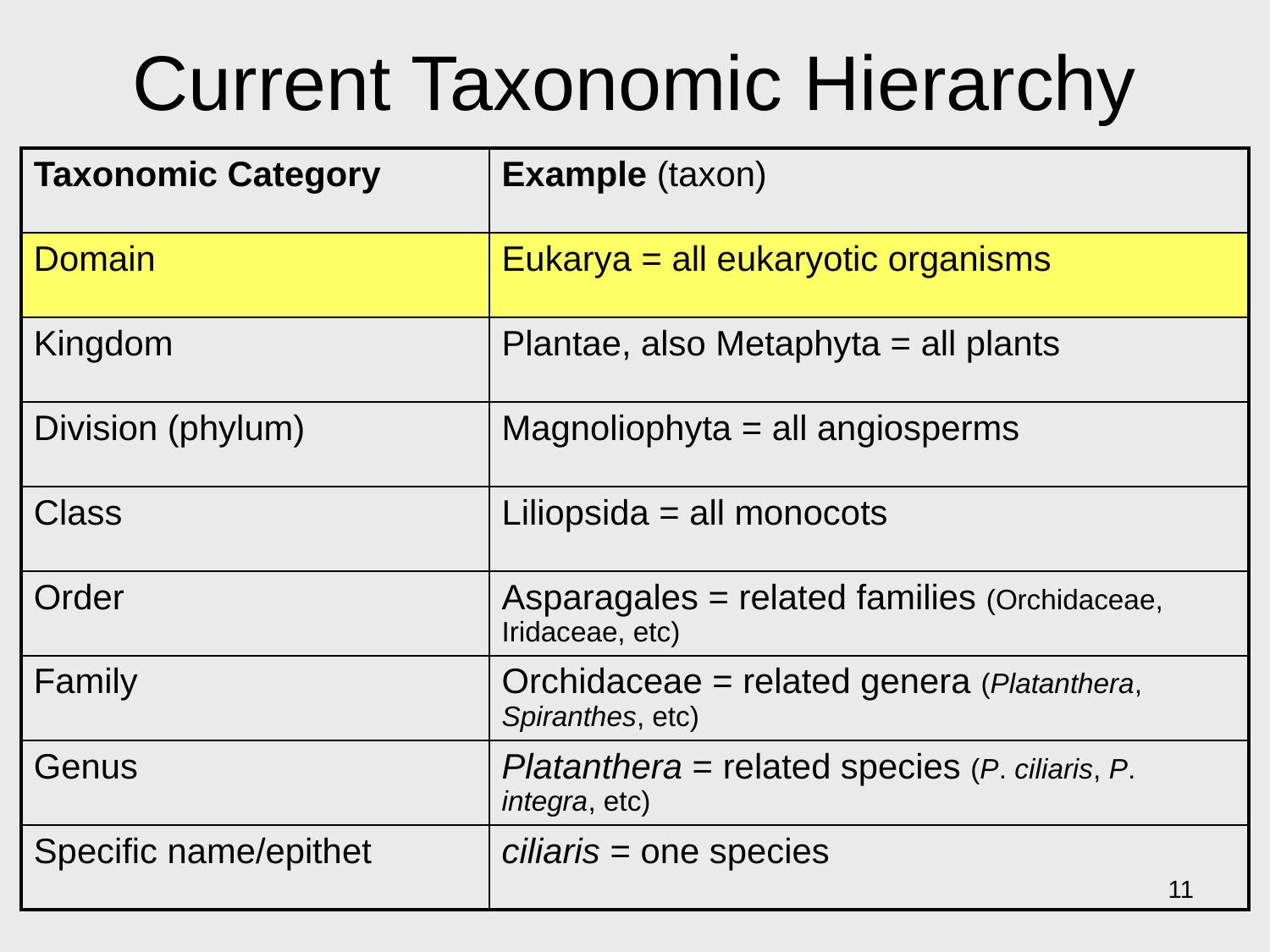

# Current Taxonomic Hierarchy
| Taxonomic Category | Example (taxon) |
| --- | --- |
| Domain | Eukarya = all eukaryotic organisms |
| Kingdom | Plantae, also Metaphyta = all plants |
| Division (phylum) | Magnoliophyta = all angiosperms |
| Class | Liliopsida = all monocots |
| Order | Asparagales = related families (Orchidaceae, Iridaceae, etc) |
| Family | Orchidaceae = related genera (Platanthera, Spiranthes, etc) |
| Genus | Platanthera = related species (P. ciliaris, P. integra, etc) |
| Specific name/epithet | ciliaris = one species |
11